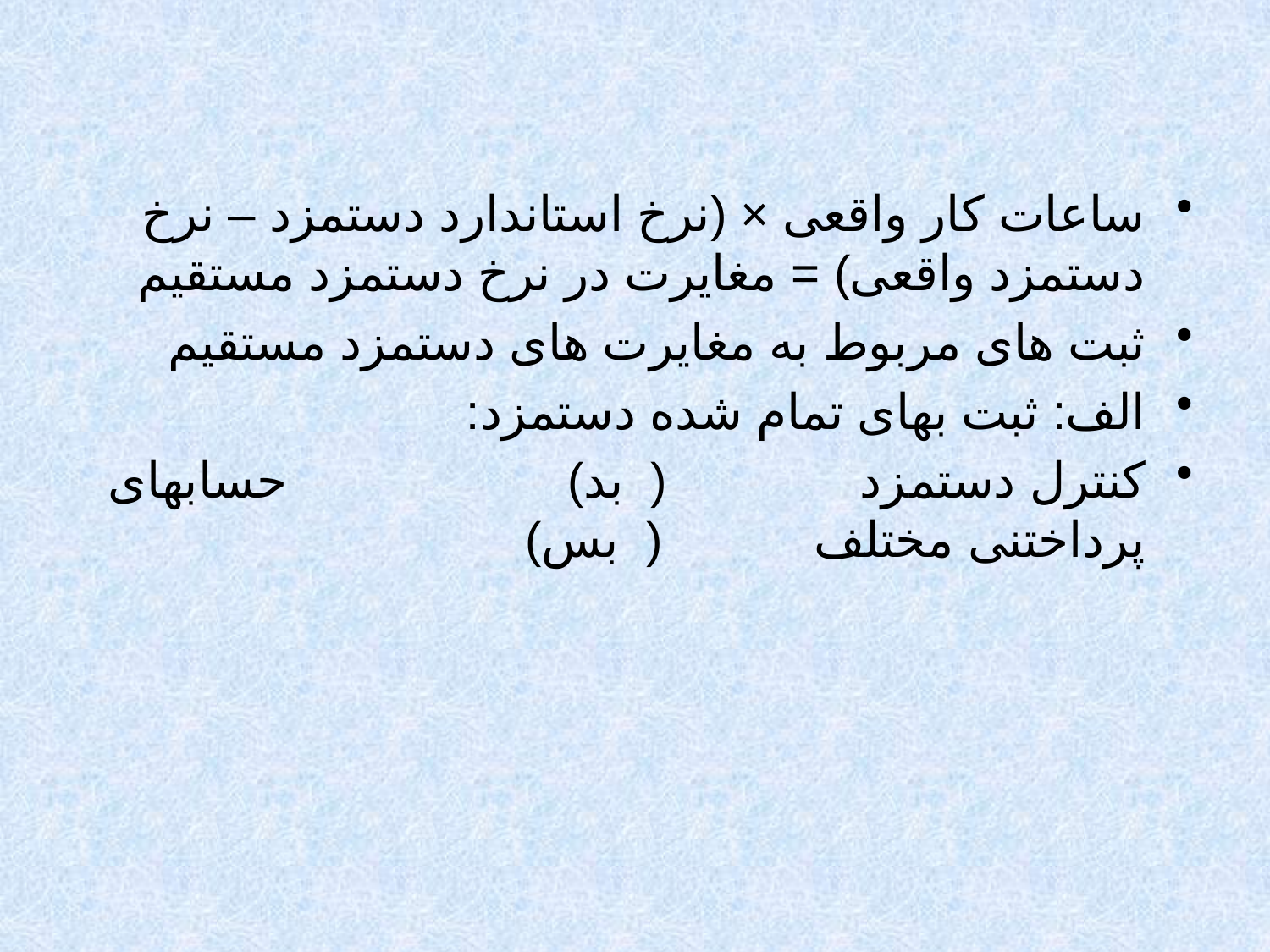

ساعات کار واقعی × (نرخ استاندارد دستمزد – نرخ دستمزد واقعی) = مغایرت در نرخ دستمزد مستقیم
ثبت های مربوط به مغایرت های دستمزد مستقیم
الف: ثبت بهای تمام شده دستمزد:
کنترل دستمزد              (  بد)  			       حسابهای پرداختنی مختلف           (  بس)